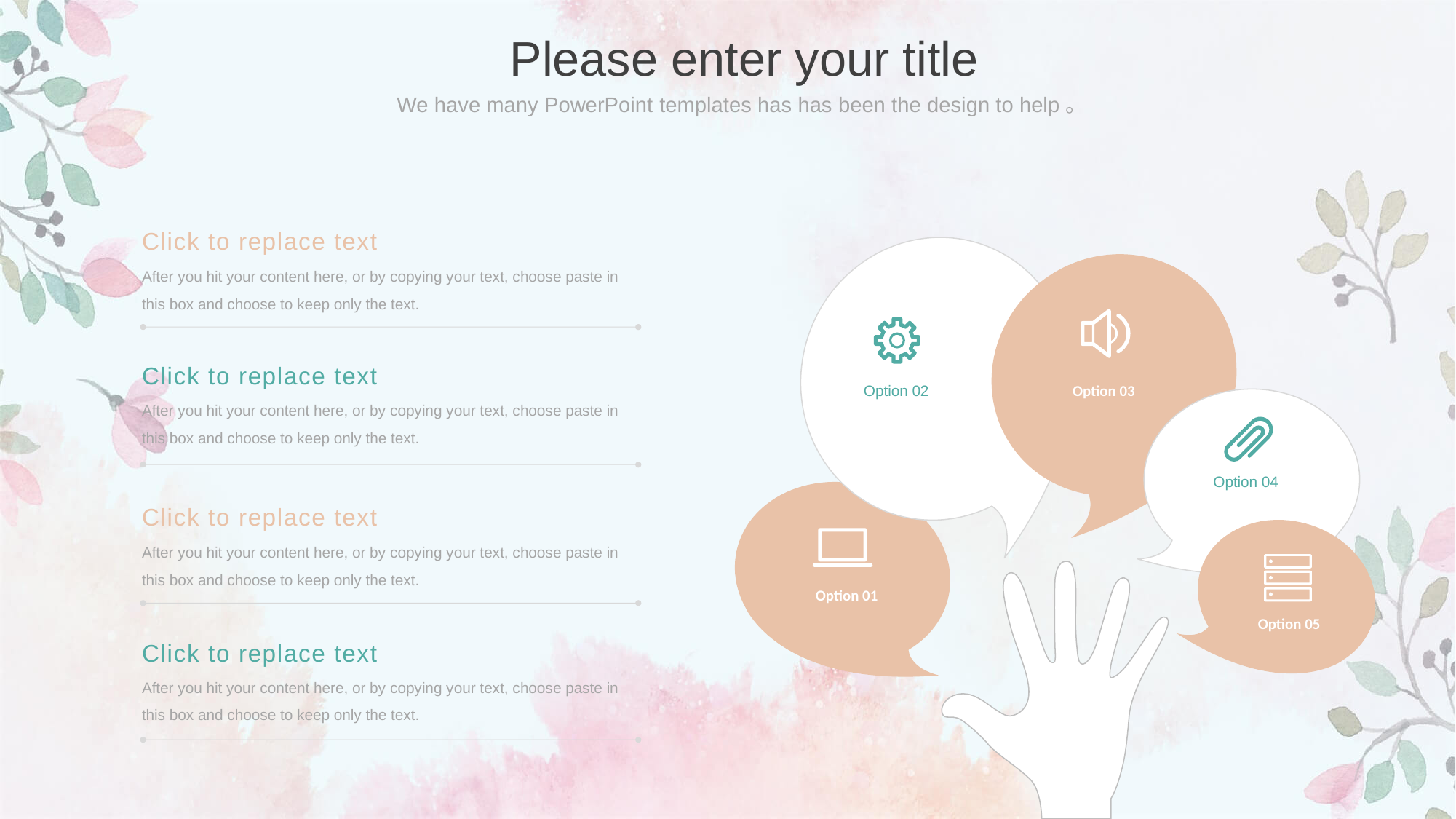

Please enter your title
We have many PowerPoint templates has has been the design to help。
Click to replace text
After you hit your content here, or by copying your text, choose paste in this box and choose to keep only the text.

Option 02
Option 03

Option 04

Option 01
Option 05

Click to replace text
After you hit your content here, or by copying your text, choose paste in this box and choose to keep only the text.

Click to replace text
After you hit your content here, or by copying your text, choose paste in this box and choose to keep only the text.

Click to replace text
After you hit your content here, or by copying your text, choose paste in this box and choose to keep only the text.